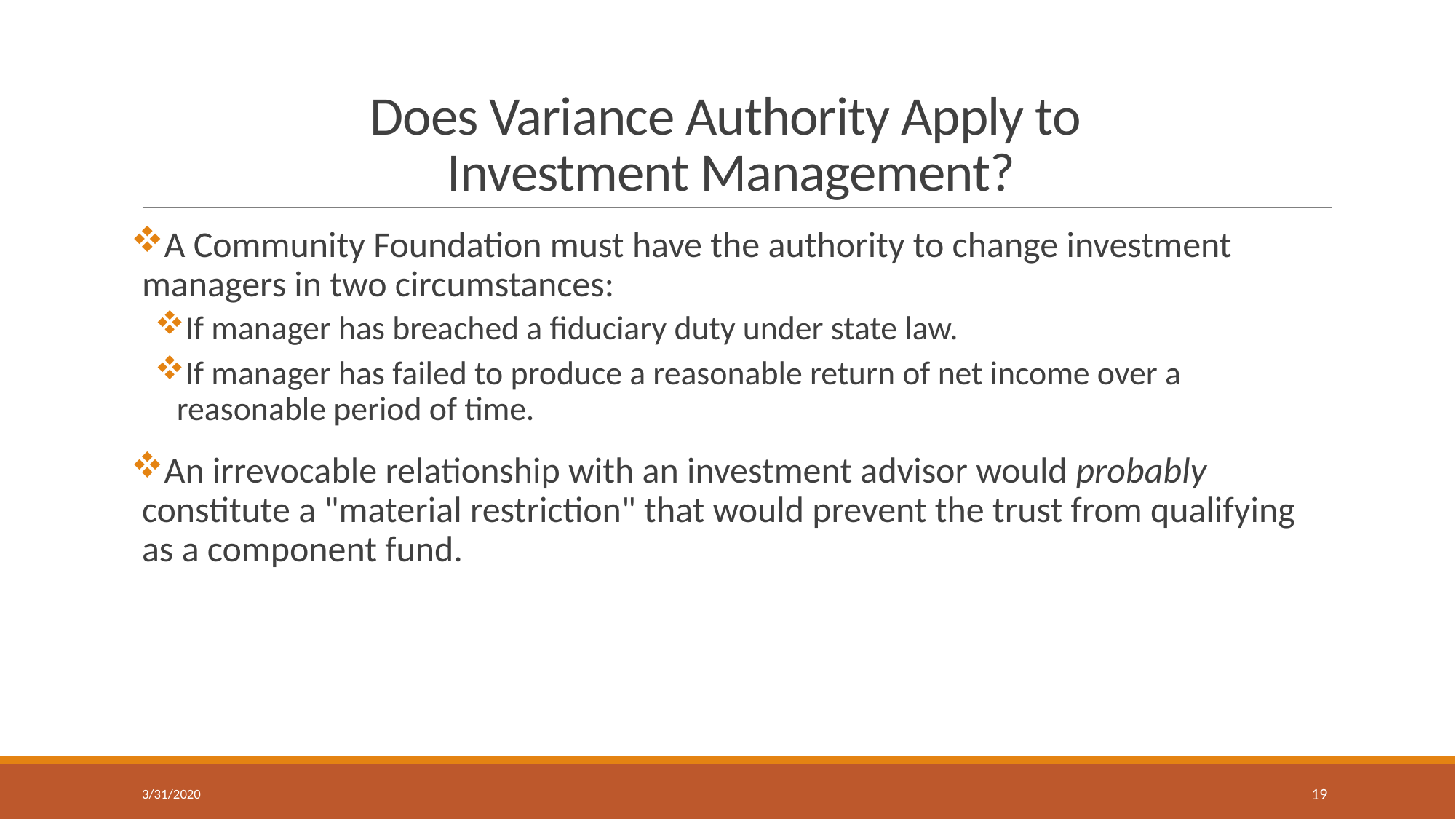

# Does Variance Authority Apply to Investment Management?
A Community Foundation must have the authority to change investment managers in two circumstances:
If manager has breached a fiduciary duty under state law.
If manager has failed to produce a reasonable return of net income over a reasonable period of time.
An irrevocable relationship with an investment advisor would probably constitute a "material restriction" that would prevent the trust from qualifying as a component fund.
3/31/2020
19